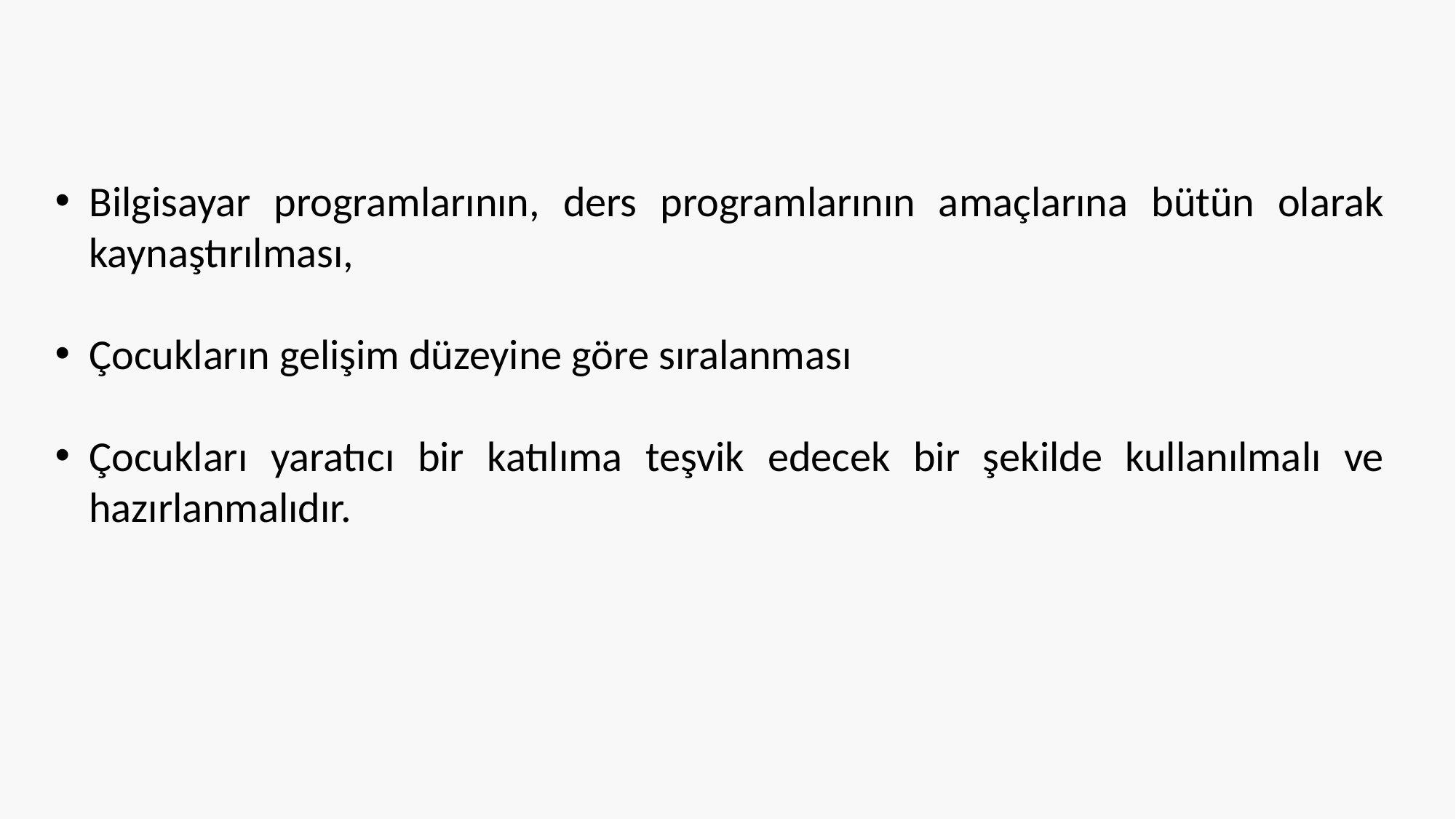

Bilgisayar programlarının, ders programlarının amaçlarına bütün olarak kaynaştırılması,

Çocukların gelişim düzeyine göre sıralanması

Çocukları yaratıcı bir katılıma teşvik edecek bir şekilde kullanılmalı ve hazırlanmalıdır.